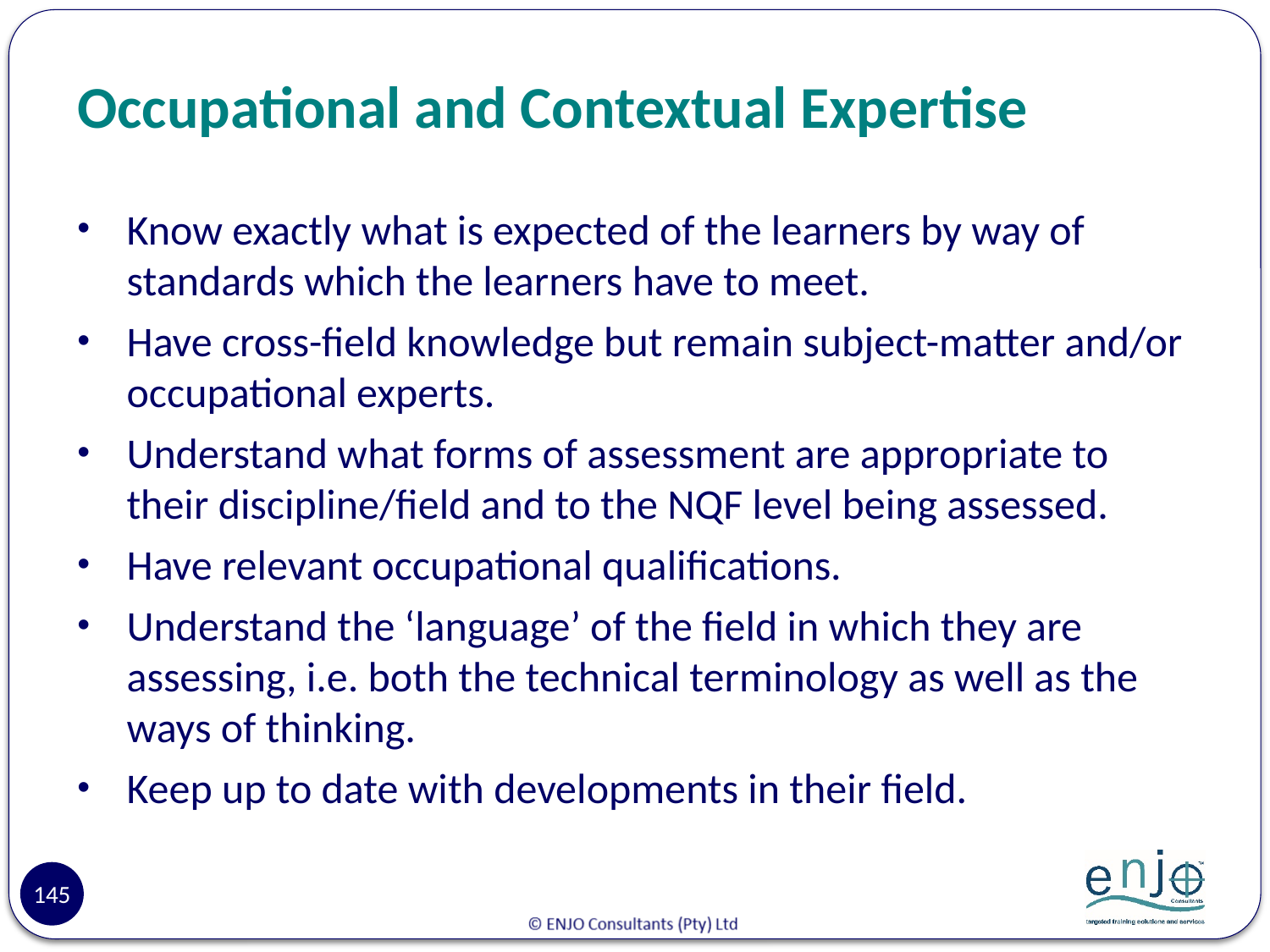

# Occupational and Contextual Expertise
Know exactly what is expected of the learners by way of standards which the learners have to meet.
Have cross-field knowledge but remain subject-matter and/or occupational experts.
Understand what forms of assessment are appropriate to their discipline/field and to the NQF level being assessed.
Have relevant occupational qualifications.
Understand the ‘language’ of the field in which they are assessing, i.e. both the technical terminology as well as the ways of thinking.
Keep up to date with developments in their field.

145